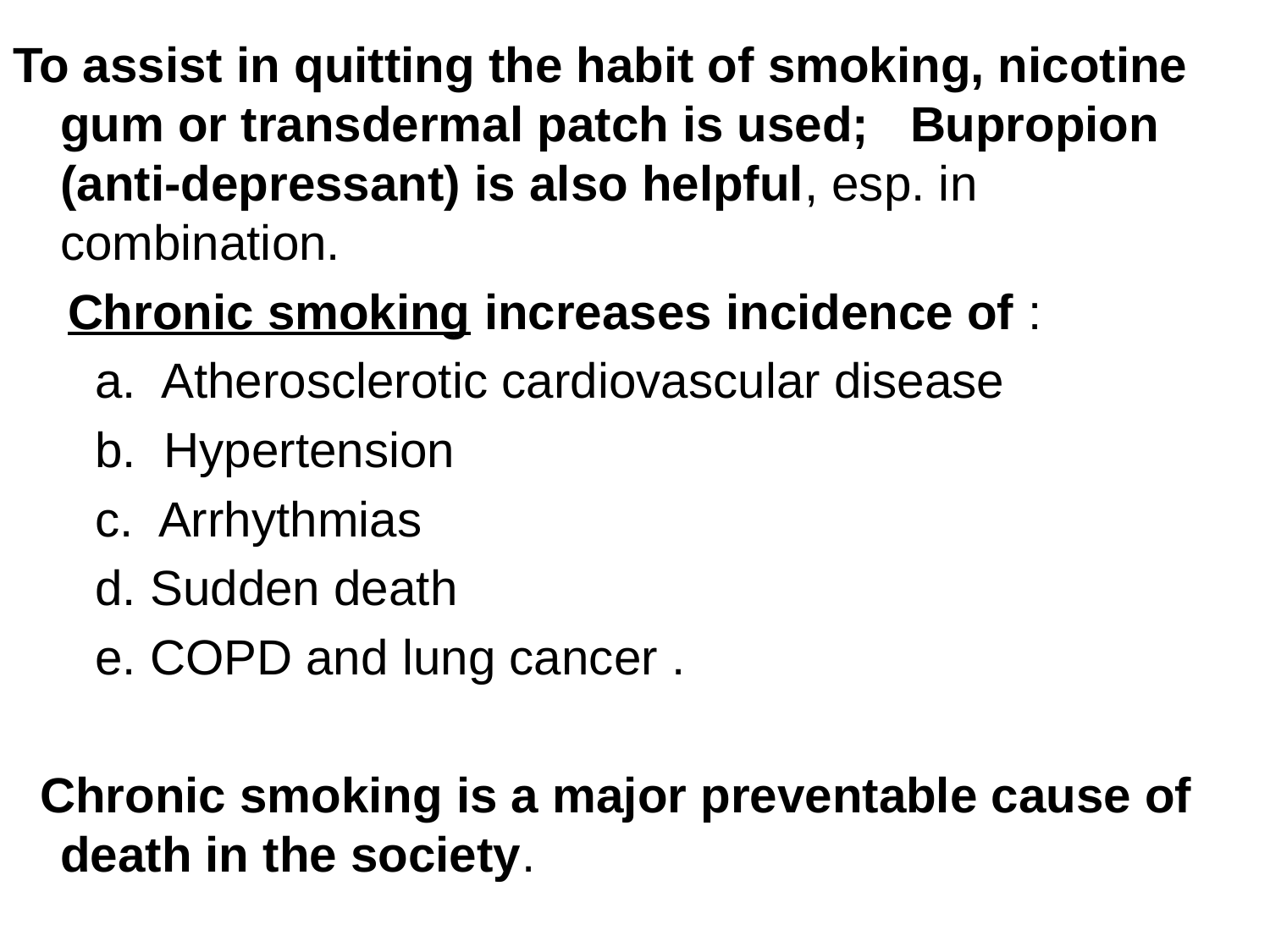

To assist in quitting the habit of smoking, nicotine gum or transdermal patch is used;   Bupropion (anti-depressant) is also helpful, esp. in combination.
    Chronic smoking increases incidence of :
      a.  Atherosclerotic cardiovascular disease
      b.  Hypertension
      c.  Arrhythmias
      d. Sudden death
      e. COPD and lung cancer .

  Chronic smoking is a major preventable cause of death in the society.